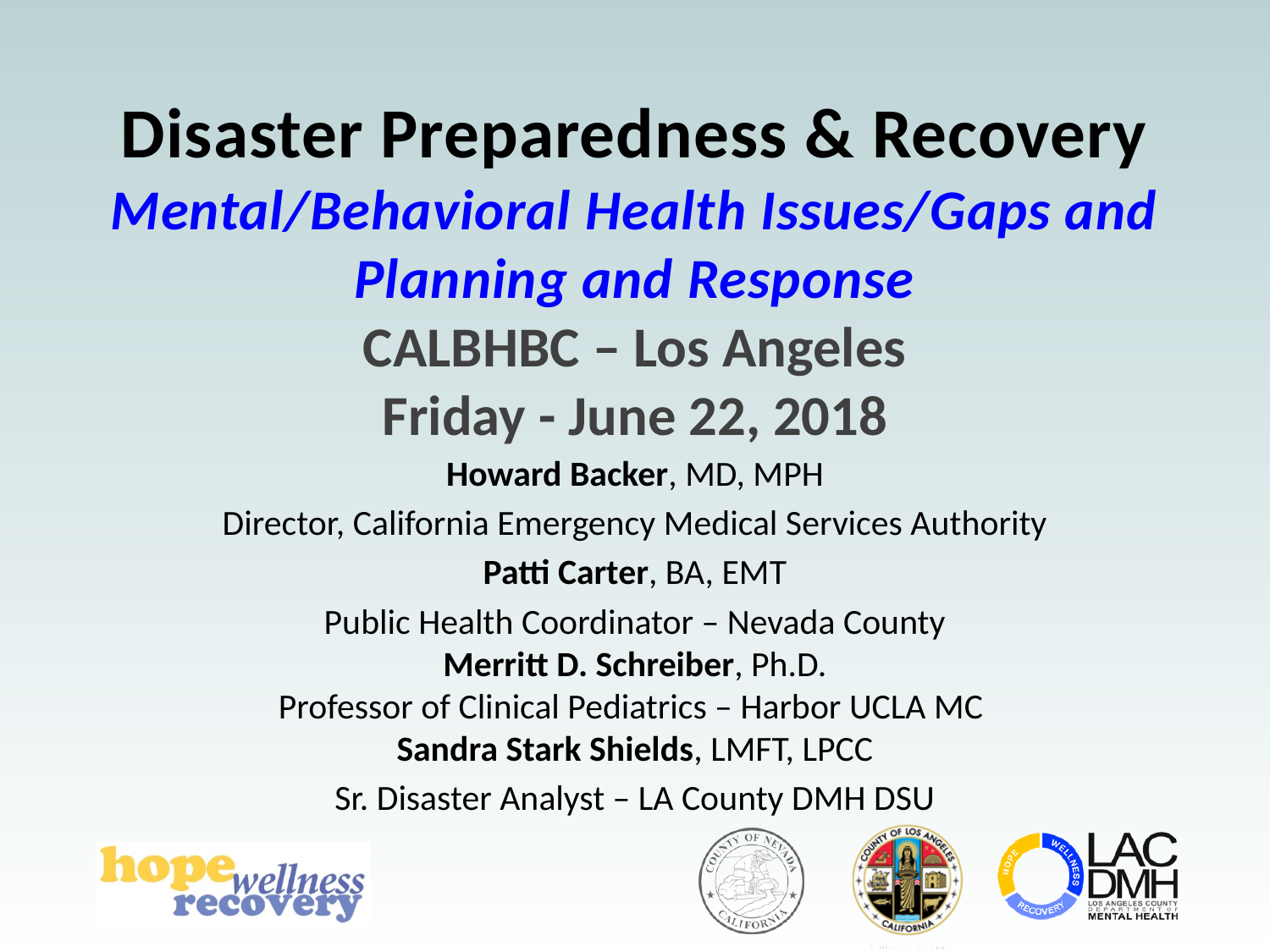

# Disaster Preparedness & Recovery Mental/Behavioral Health Issues/Gaps and Planning and Response CALBHBC – Los Angeles Friday - June 22, 2018
Howard Backer, MD, MPH
Director, California Emergency Medical Services Authority
Patti Carter, BA, EMT
Public Health Coordinator – Nevada County
Merritt D. Schreiber, Ph.D.
Professor of Clinical Pediatrics – Harbor UCLA MC
Sandra Stark Shields, LMFT, LPCC
Sr. Disaster Analyst – LA County DMH DSU